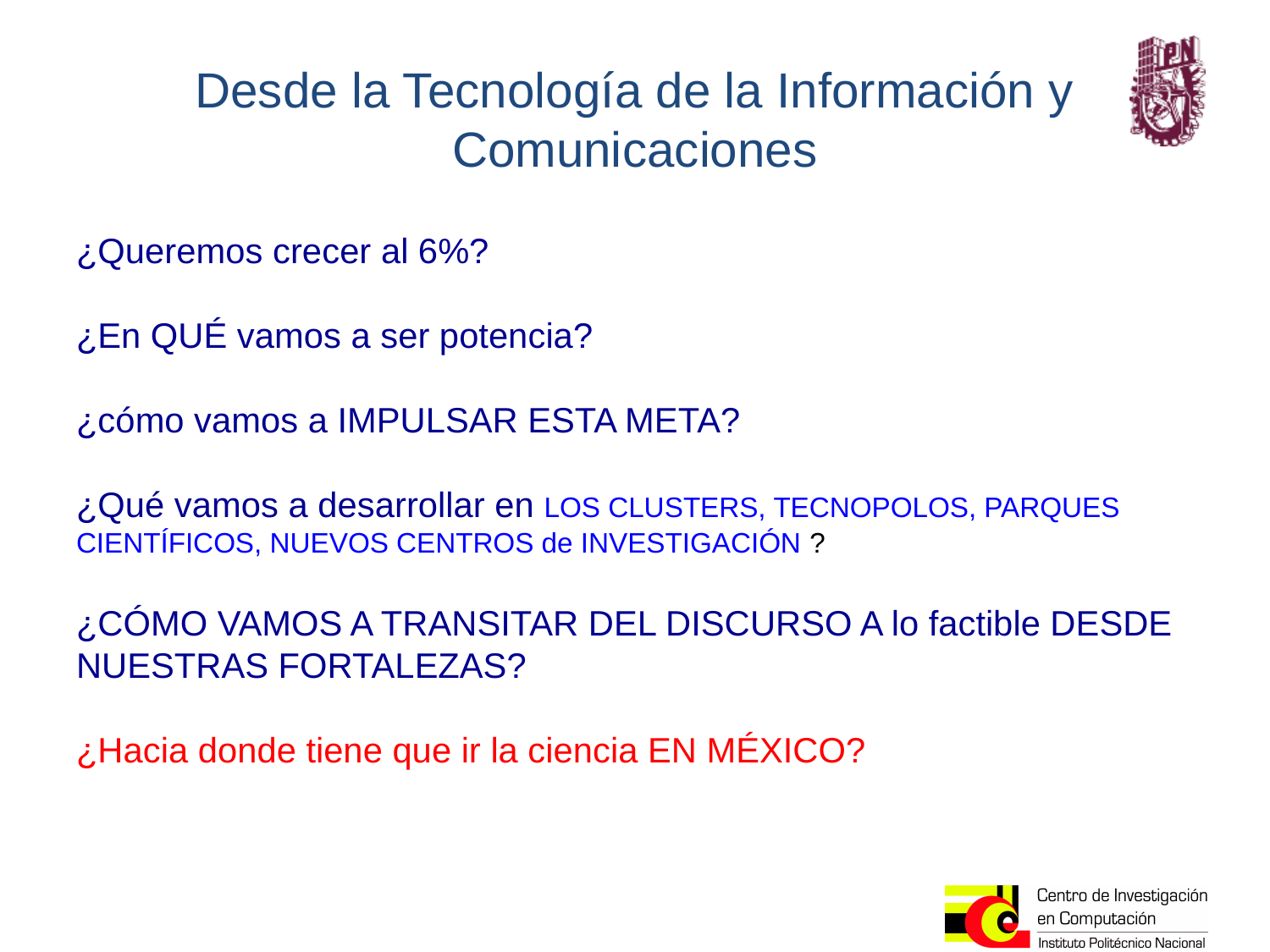

# Desde la Tecnología de la Información y Comunicaciones
¿Queremos crecer al 6%?
¿En QUÉ vamos a ser potencia?
¿cómo vamos a IMPULSAR ESTA META?
¿Qué vamos a desarrollar en LOS CLUSTERS, TECNOPOLOS, PARQUES CIENTÍFICOS, NUEVOS CENTROS de INVESTIGACIÓN ?
¿CÓMO VAMOS A TRANSITAR DEL DISCURSO A lo factible DESDE NUESTRAS FORTALEZAS?
¿Hacia donde tiene que ir la ciencia EN MÉXICO?